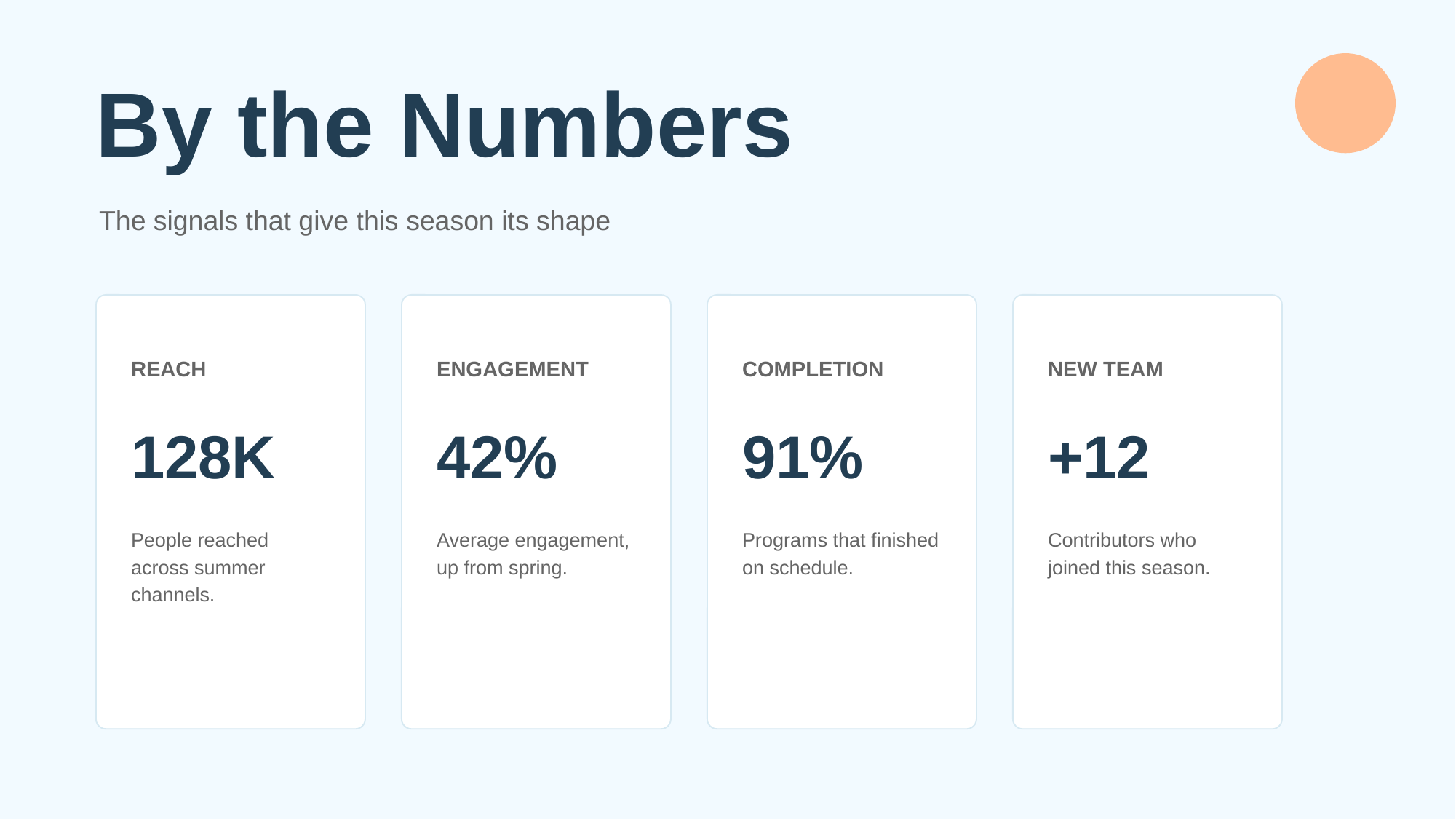

By the Numbers
The signals that give this season its shape

REACH
ENGAGEMENT
COMPLETION
NEW TEAM
128K
42%
91%
+12
People reached across summer channels.
Average engagement, up from spring.
Programs that finished on schedule.
Contributors who joined this season.